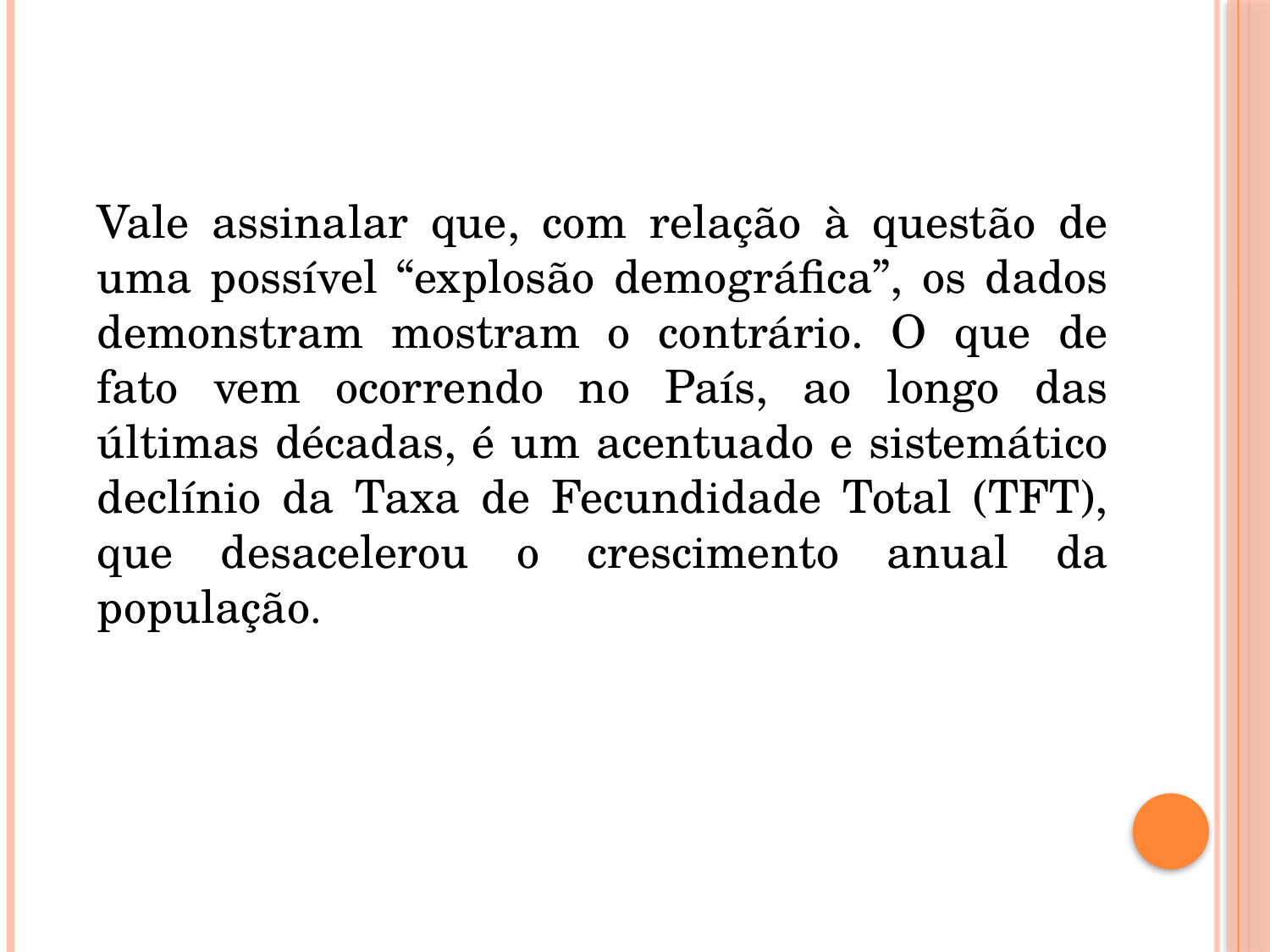

Vale assinalar que, com relação à questão de uma possível “explosão demográfica”, os dados demonstram mostram o contrário. O que de fato vem ocorrendo no País, ao longo das últimas décadas, é um acentuado e sistemático declínio da Taxa de Fecundidade Total (TFT), que desacelerou o crescimento anual da população.